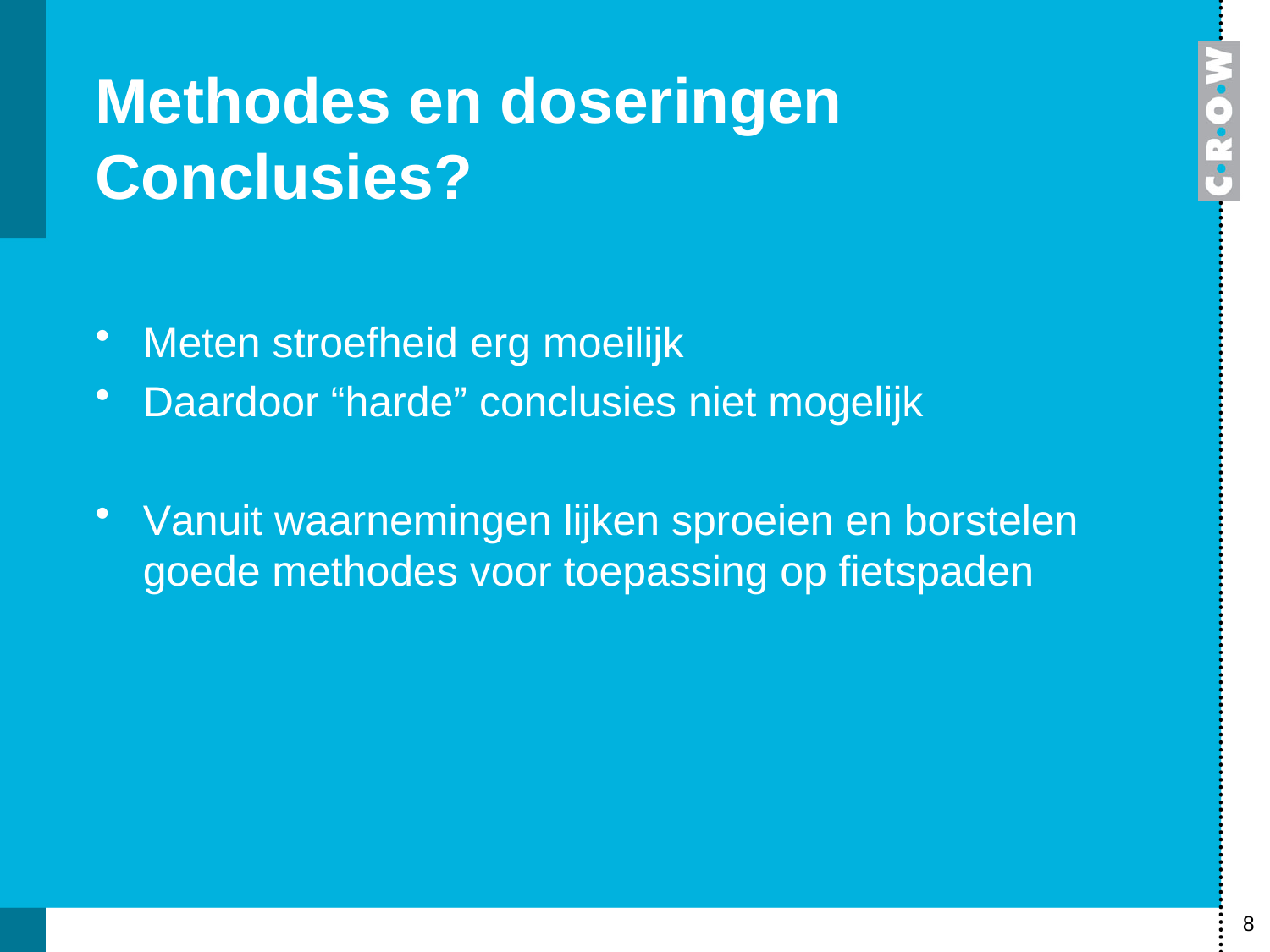

Methodes en doseringen
Conclusies?

Meten stroefheid erg moeilijk
Daardoor “harde” conclusies niet mogelijk

Vanuit waarnemingen lijken sproeien en borstelen goede methodes voor toepassing op fietspaden

8